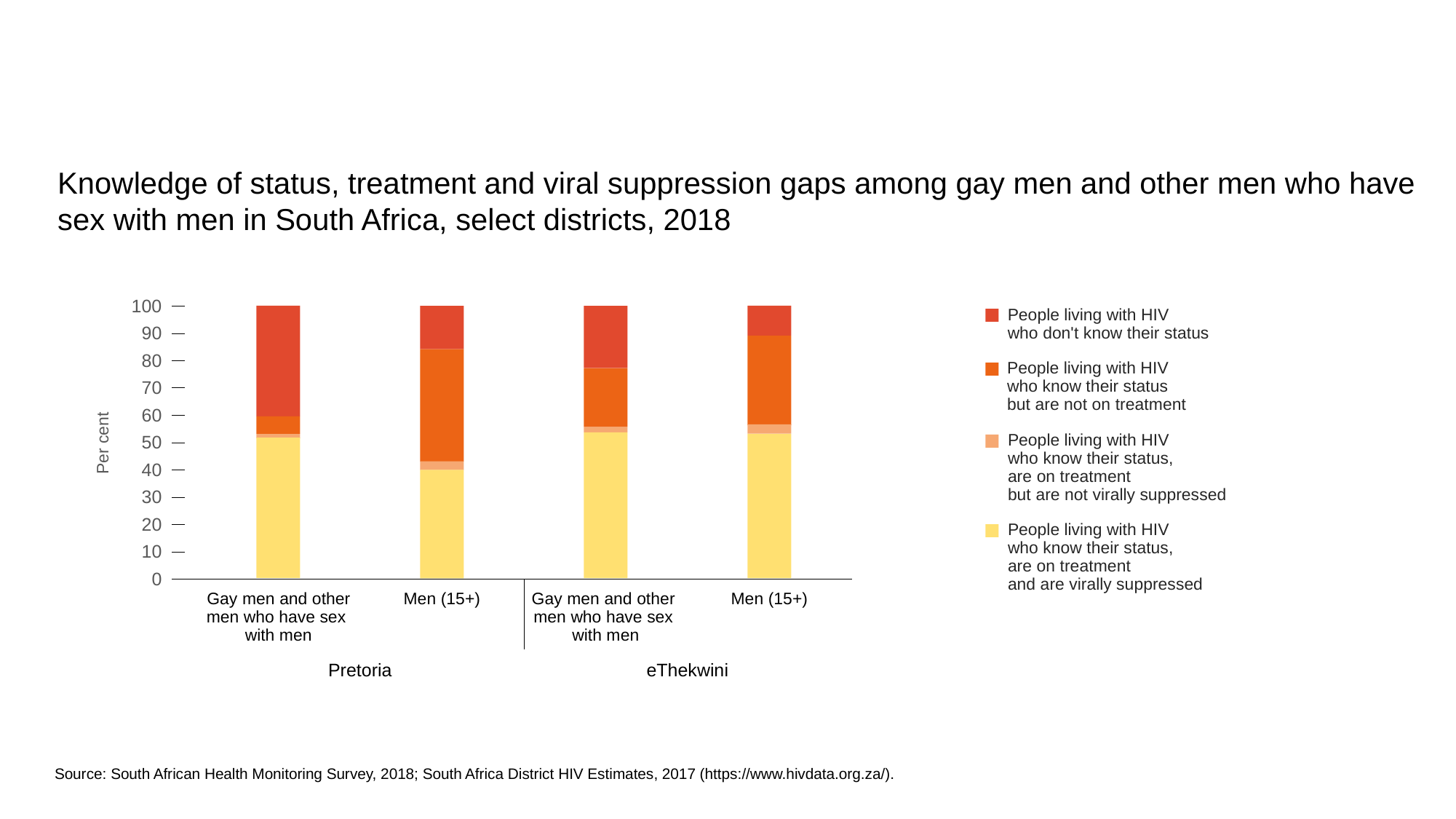

Knowledge of status, treatment and viral suppression gaps among gay men and other men who have sex with men in South Africa, select districts, 2018
100

People living with HIV
who don't know their status

90

80

People living with HIV
who know their status
but are not on treatment

70
60
Per cent

50

People living with HIV
who know their status,
are on treatment
but are not virally suppressed

 40

 30
20
People living with HIV
who know their status,
are on treatment
and are virally suppressed

10
0
Gay men and other men who have sex  with men
Men (15+)
Gay men and other  men who have sex  with men
Men (15+)
Pretoria
eThekwini
Source: South African Health Monitoring Survey, 2018; South Africa District HIV Estimates, 2017 (https://www.hivdata.org.za/).